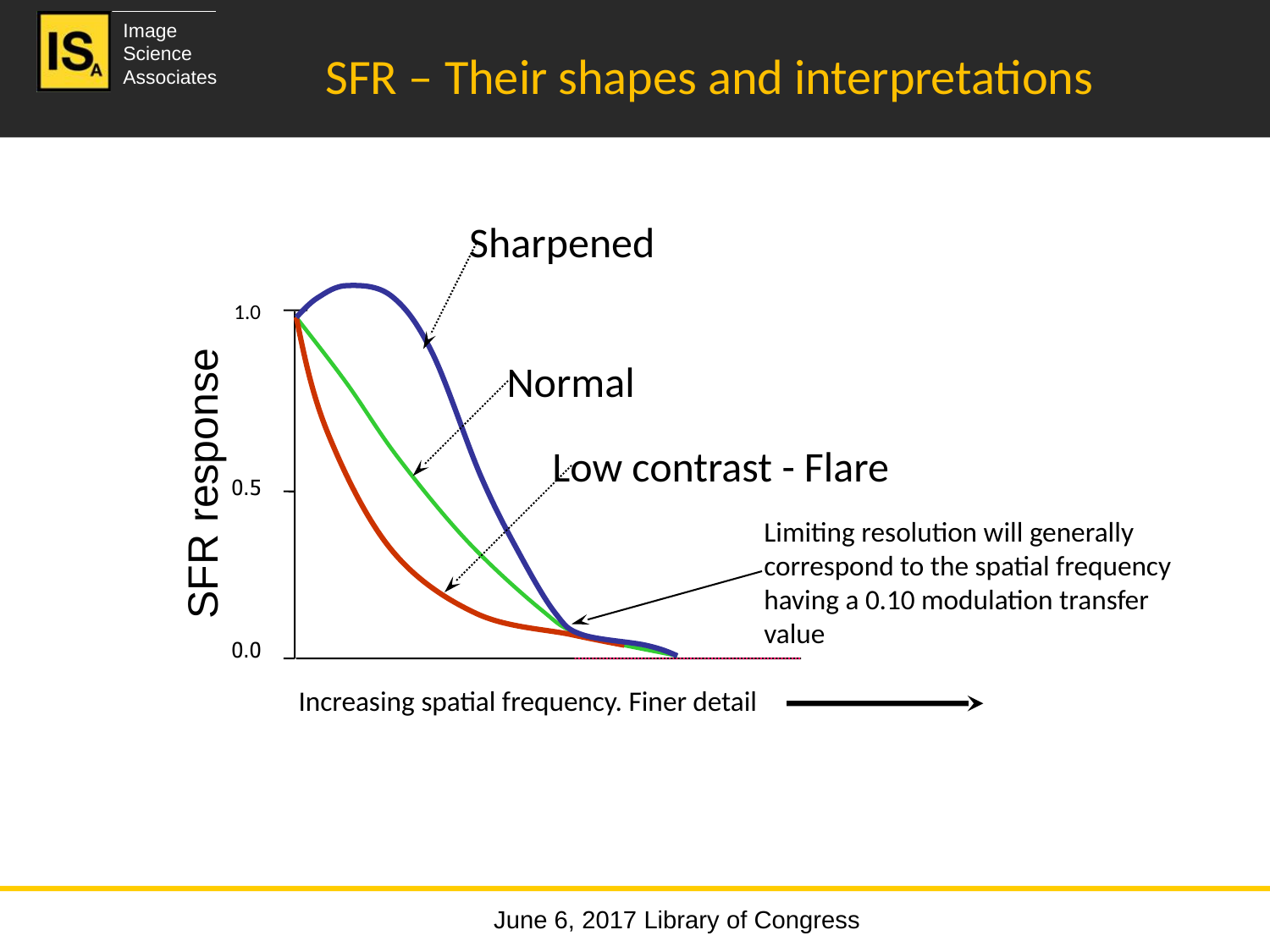

# SFR – Their shapes and interpretations
Sharpened

1.0

Normal

Low contrast - Flare
SFR response

0.5

Limiting resolution will generally
correspond to the spatial frequency having a 0.10 modulation transfer value

0.0

Increasing spatial frequency. Finer detail

June 6, 2017 Library of Congress